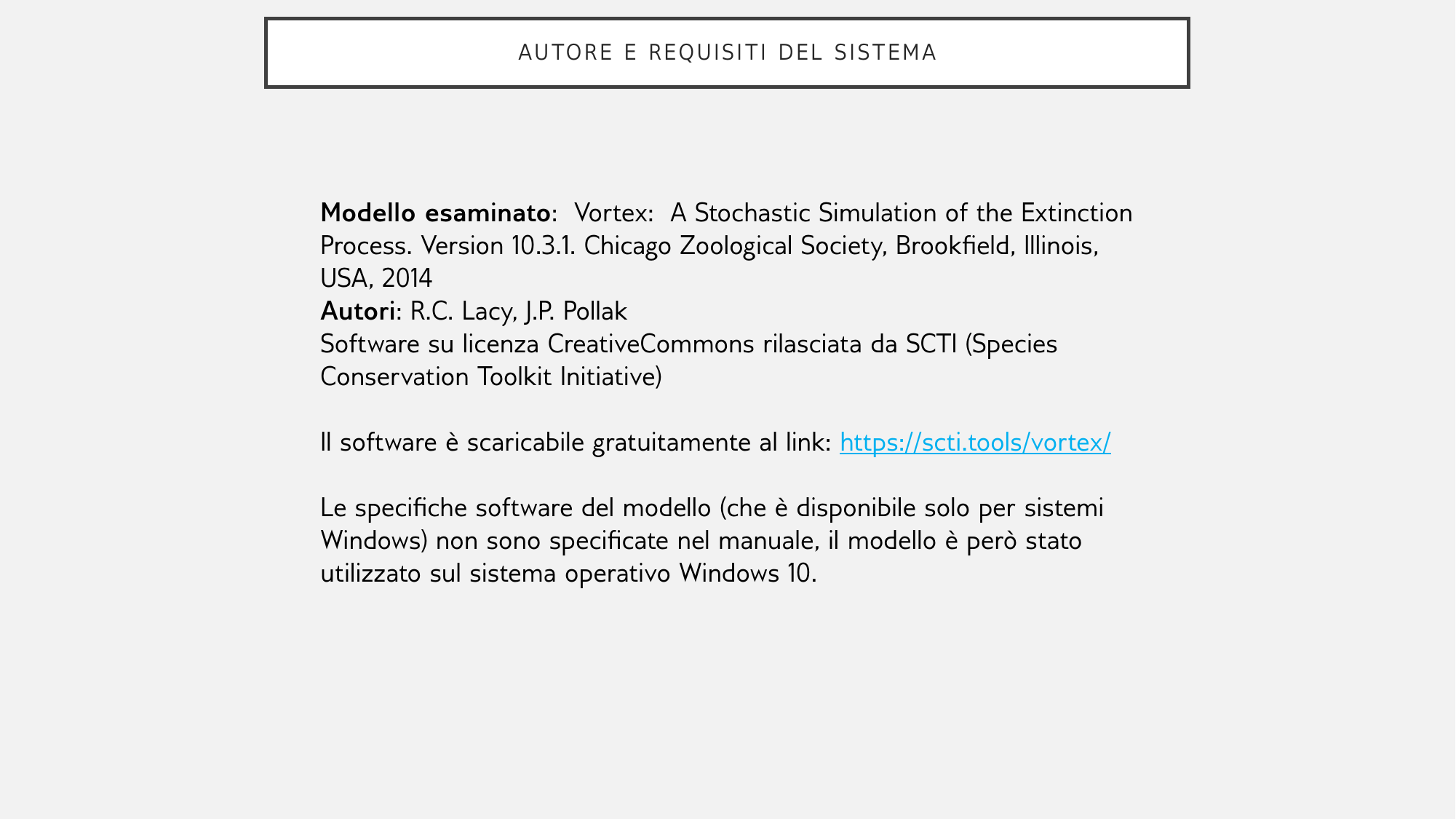

Autore e requisiti del sistema
Modello esaminato:  Vortex:  A Stochastic Simulation of the Extinction Process. Version 10.3.1. Chicago Zoological Society, Brookfield, Illinois, USA, 2014
Autori: R.C. Lacy, J.P. Pollak
Software su licenza CreativeCommons rilasciata da SCTI (Species Conservation Toolkit Initiative)

Il software è scaricabile gratuitamente al link: https://scti.tools/vortex/

Le specifiche software del modello (che è disponibile solo per sistemi Windows) non sono specificate nel manuale, il modello è però stato utilizzato sul sistema operativo Windows 10.